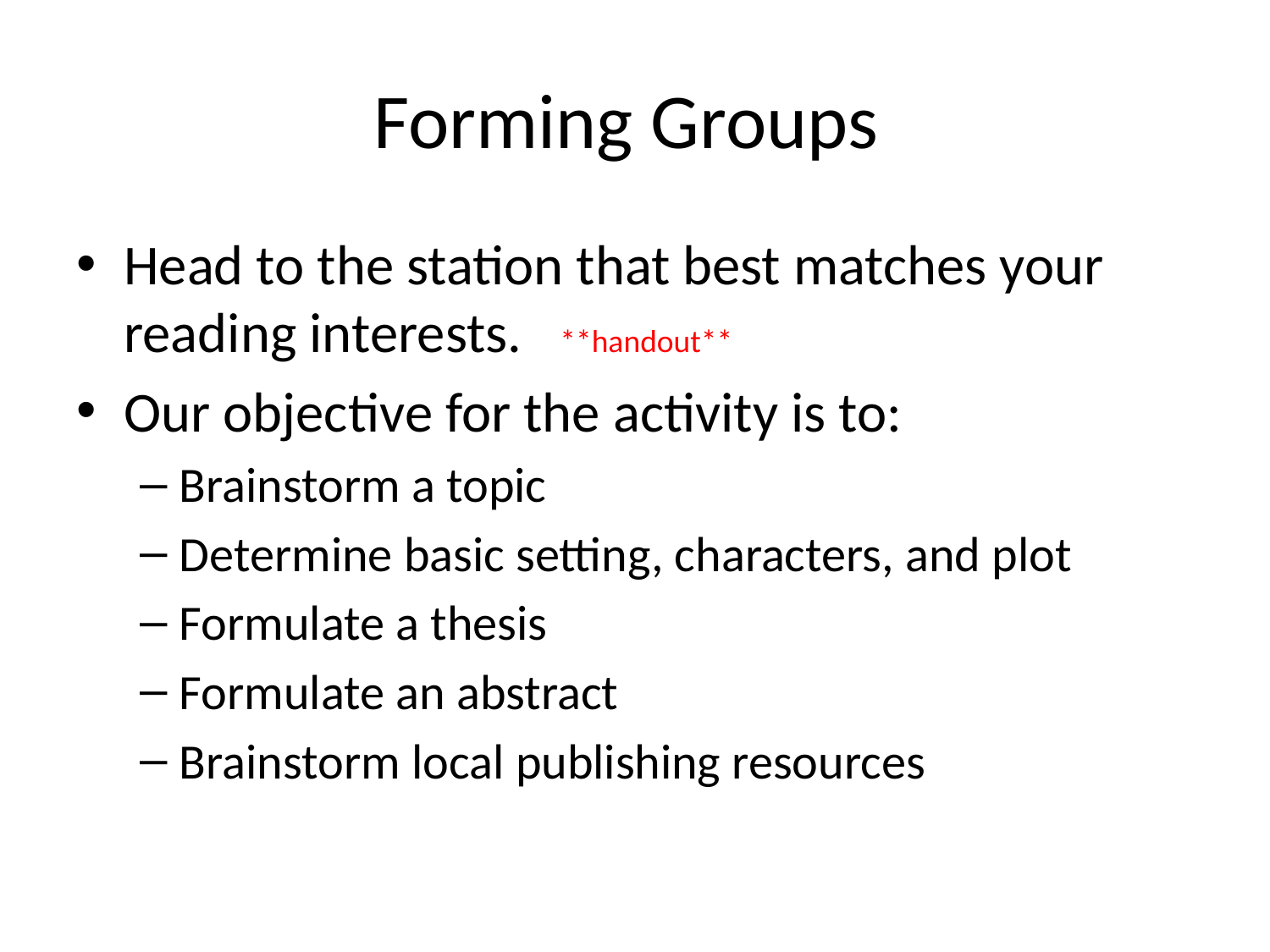

# Forming Groups
Head to the station that best matches your reading interests.   **handout**
Our objective for the activity is to:
Brainstorm a topic
Determine basic setting, characters, and plot
Formulate a thesis
Formulate an abstract
Brainstorm local publishing resources